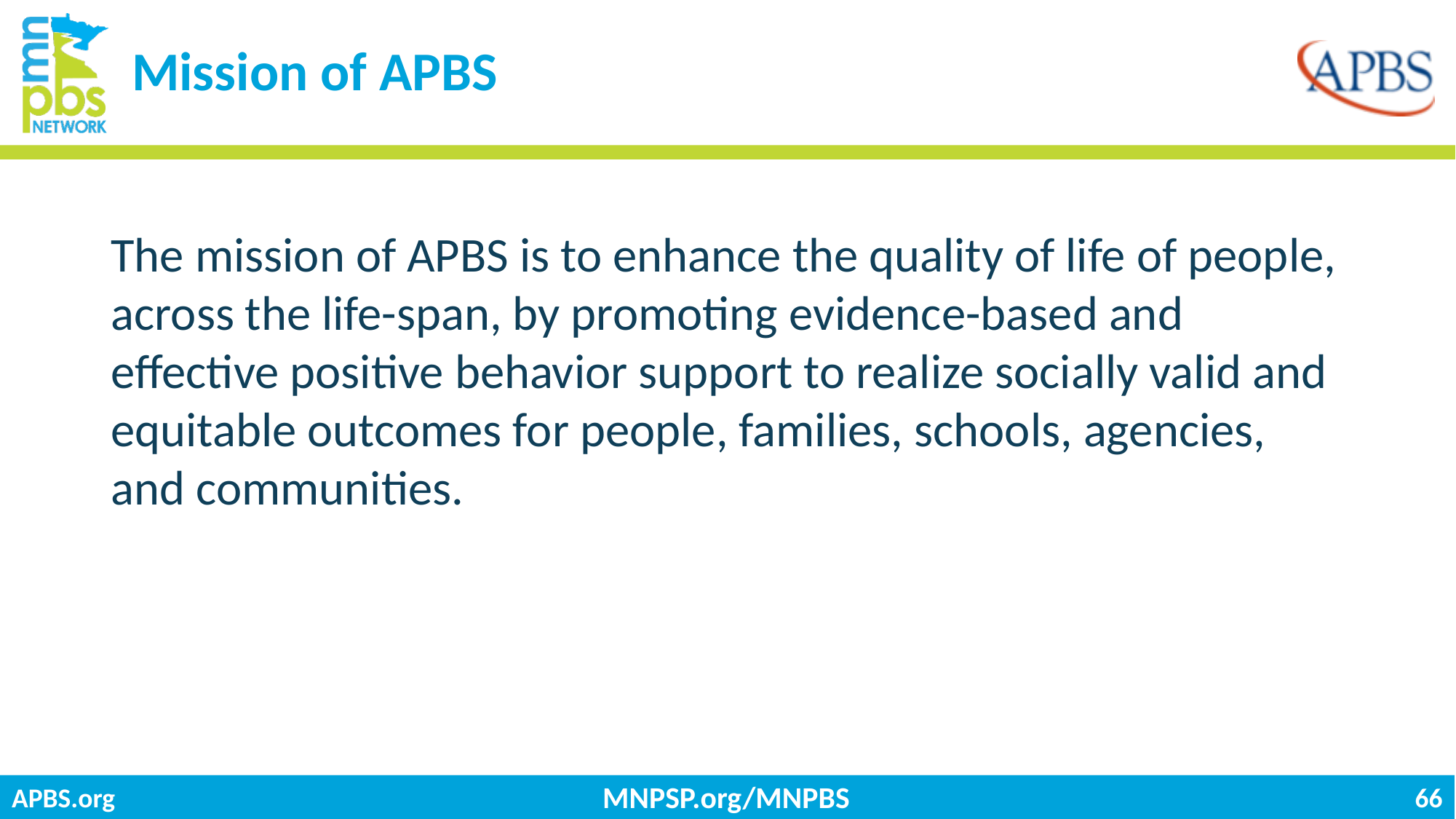

# Mission of APBS
The mission of APBS is to enhance the quality of life of people, across the life-span, by promoting evidence-based and effective positive behavior support to realize socially valid and equitable outcomes for people, families, schools, agencies, and communities.
MNPSP.org/MNPBS
66